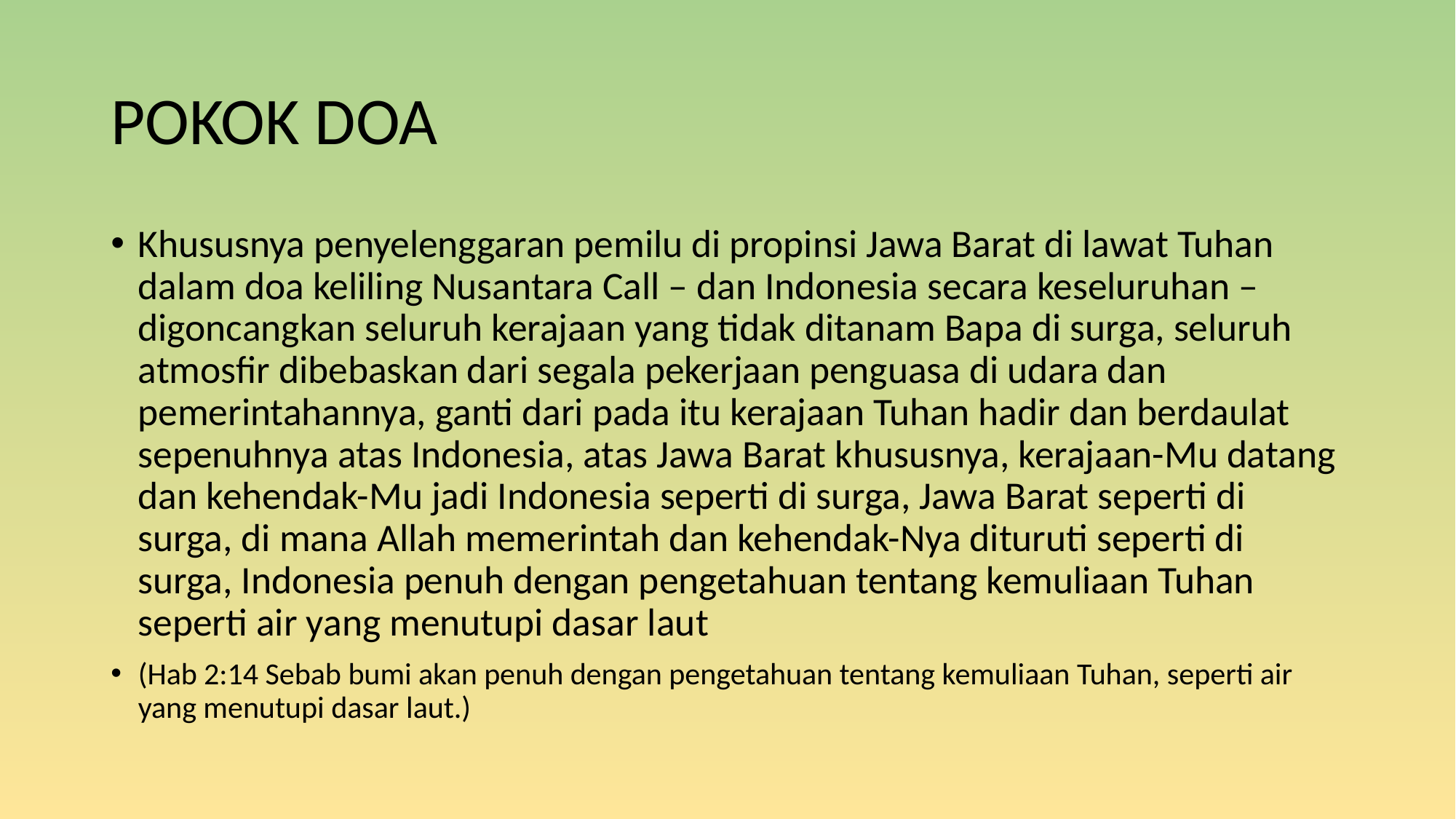

# POKOK DOA
Khususnya penyelenggaran pemilu di propinsi Jawa Barat di lawat Tuhan dalam doa keliling Nusantara Call – dan Indonesia secara keseluruhan – digoncangkan seluruh kerajaan yang tidak ditanam Bapa di surga, seluruh atmosfir dibebaskan dari segala pekerjaan penguasa di udara dan pemerintahannya, ganti dari pada itu kerajaan Tuhan hadir dan berdaulat sepenuhnya atas Indonesia, atas Jawa Barat khususnya, kerajaan-Mu datang dan kehendak-Mu jadi Indonesia seperti di surga, Jawa Barat seperti di surga, di mana Allah memerintah dan kehendak-Nya dituruti seperti di surga, Indonesia penuh dengan pengetahuan tentang kemuliaan Tuhan seperti air yang menutupi dasar laut
(Hab 2:14 Sebab bumi akan penuh dengan pengetahuan tentang kemuliaan Tuhan, seperti air yang menutupi dasar laut.)